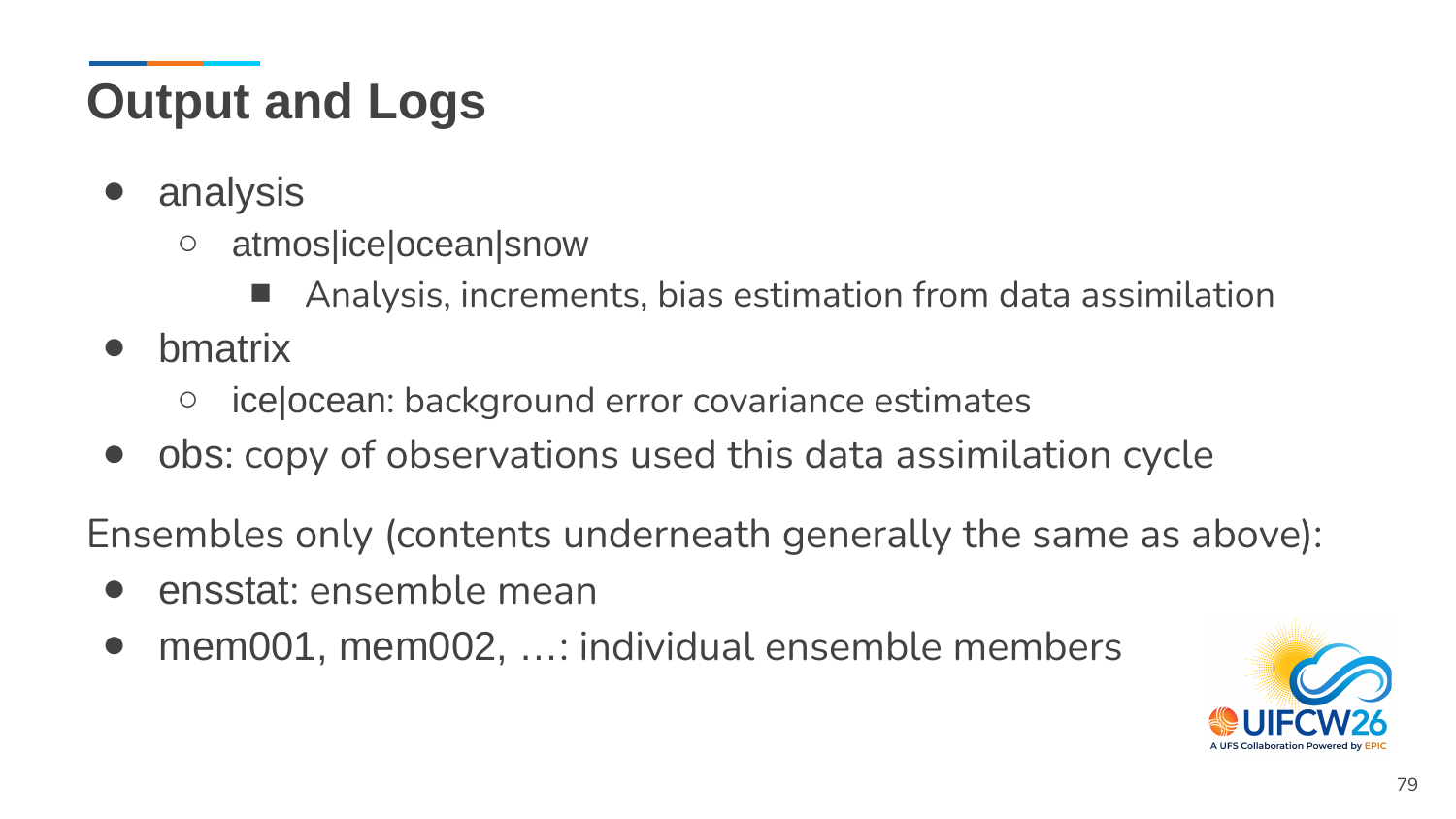

# Output and Logs
analysis
atmos|ice|ocean|snow
Analysis, increments, bias estimation from data assimilation
bmatrix
ice|ocean: background error covariance estimates
obs: copy of observations used this data assimilation cycle
Ensembles only (contents underneath generally the same as above):
ensstat: ensemble mean
mem001, mem002, …: individual ensemble members
79